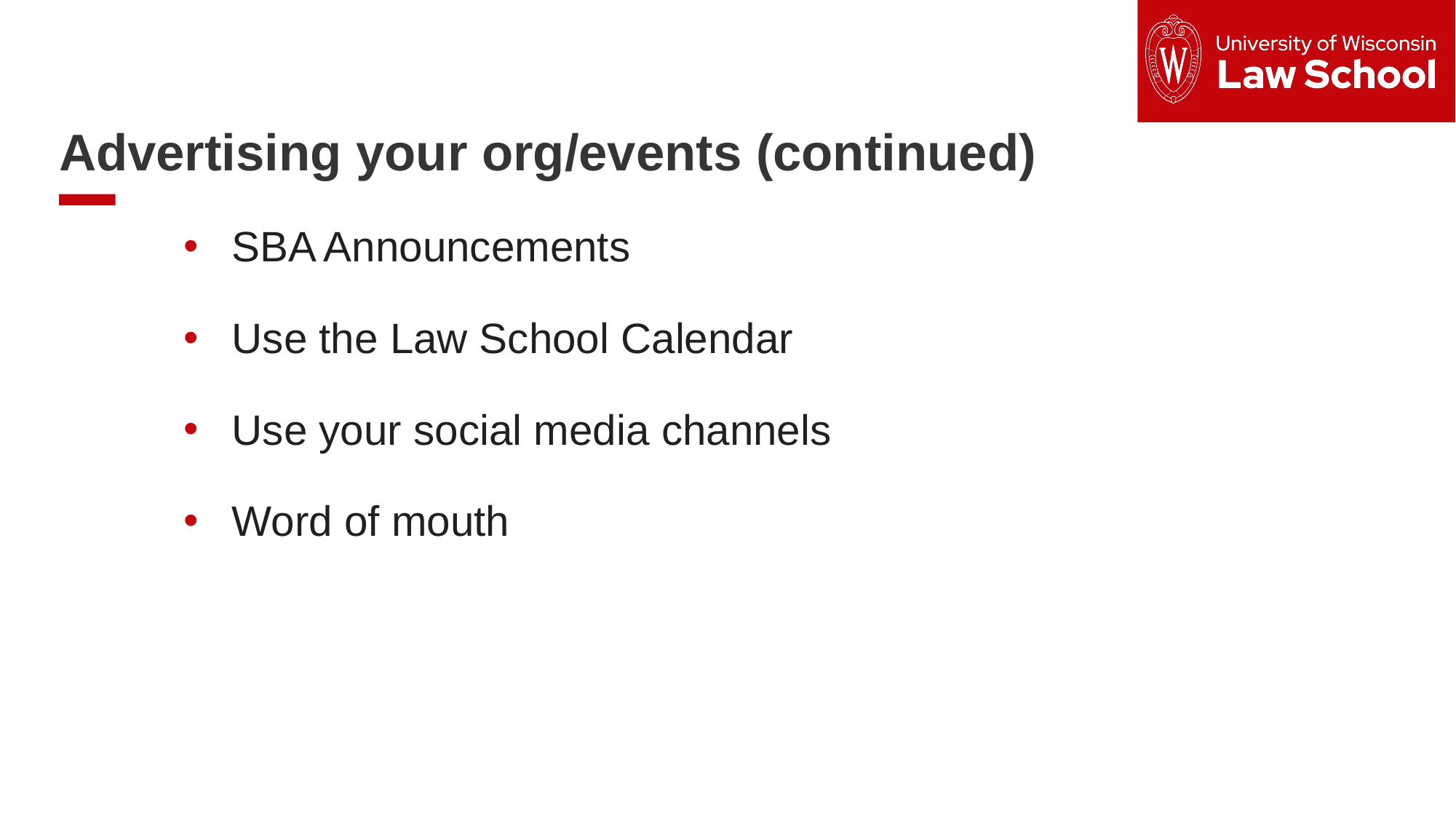

Advertising your org/events (continued)
SBA Announcements

Use the Law School Calendar

Use your social media channels

Word of mouth